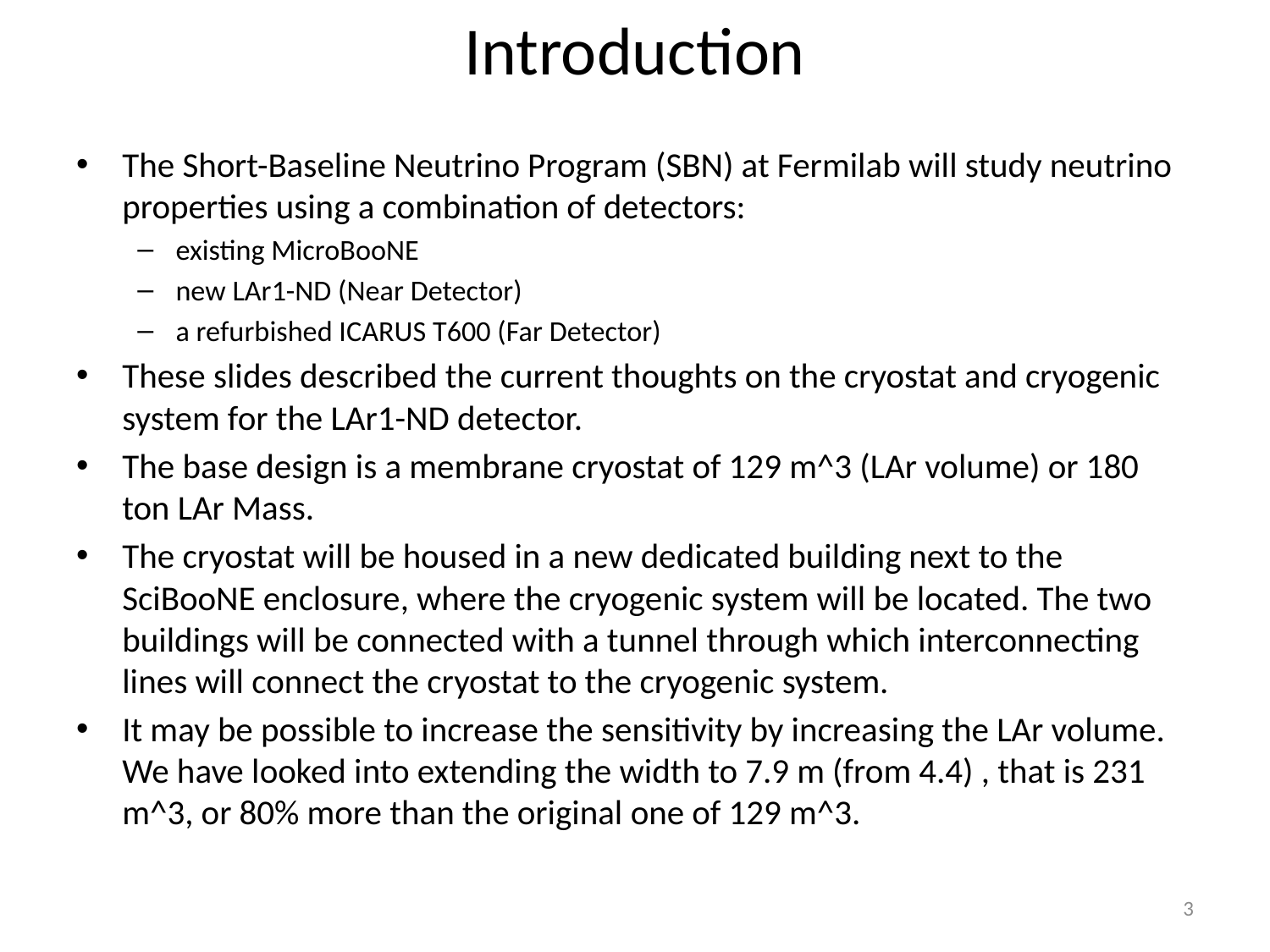

# Introduction
The Short-Baseline Neutrino Program (SBN) at Fermilab will study neutrino properties using a combination of detectors:
existing MicroBooNE
new LAr1-ND (Near Detector)
a refurbished ICARUS T600 (Far Detector)
These slides described the current thoughts on the cryostat and cryogenic system for the LAr1-ND detector.
The base design is a membrane cryostat of 129 m^3 (LAr volume) or 180 ton LAr Mass.
The cryostat will be housed in a new dedicated building next to the SciBooNE enclosure, where the cryogenic system will be located. The two buildings will be connected with a tunnel through which interconnecting lines will connect the cryostat to the cryogenic system.
It may be possible to increase the sensitivity by increasing the LAr volume. We have looked into extending the width to 7.9 m (from 4.4) , that is 231 m^3, or 80% more than the original one of 129 m^3.
3